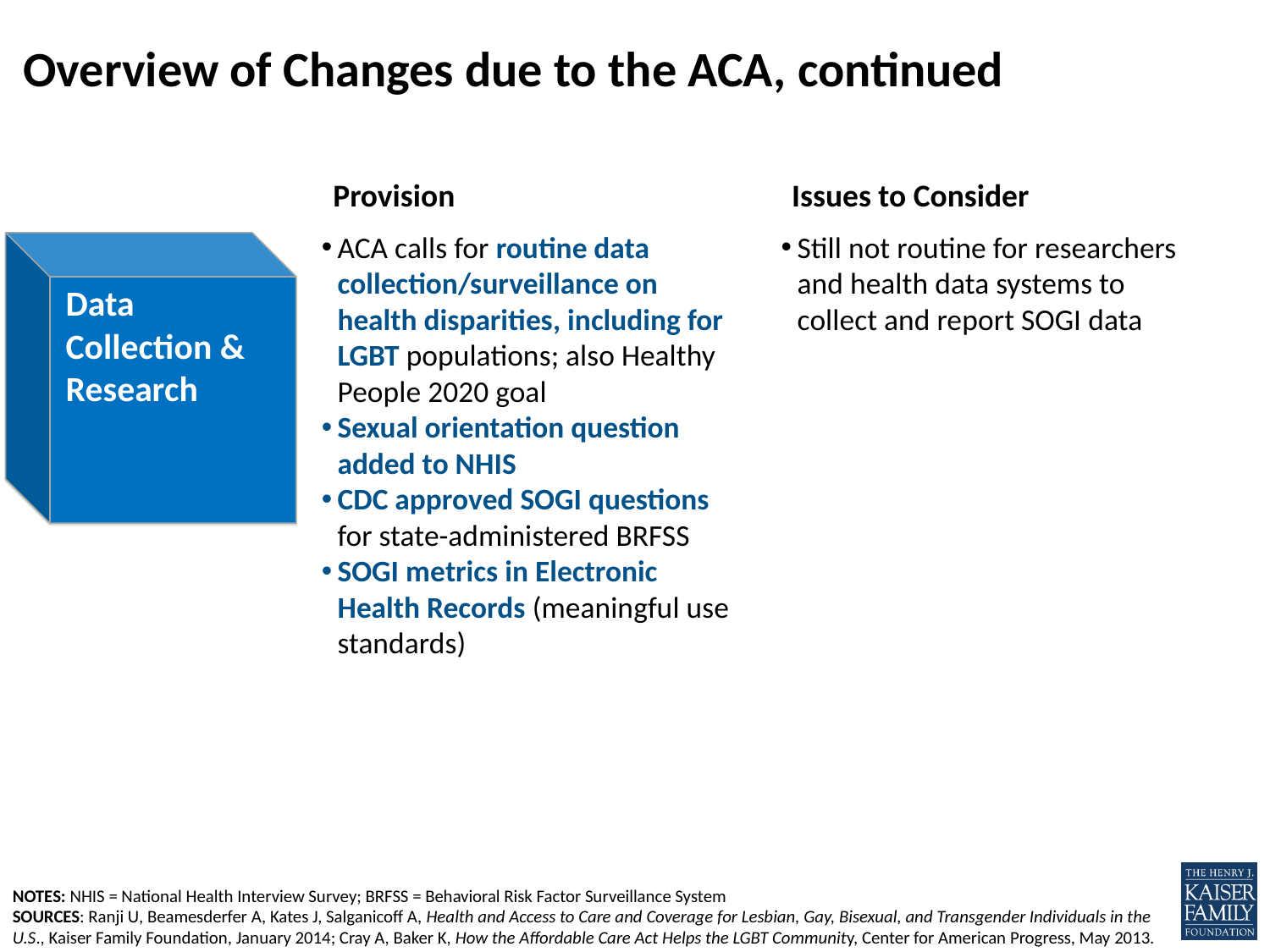

Overview of Changes due to the ACA, continued
Provision
Issues to Consider
ACA calls for routine data collection/surveillance on health disparities, including for LGBT populations; also Healthy People 2020 goal
Sexual orientation question added to NHIS
CDC approved SOGI questions for state-administered BRFSS
SOGI metrics in Electronic Health Records (meaningful use standards)

Still not routine for researchers and health data systems to collect and report SOGI data

Data Collection & Research
NOTES: NHIS = National Health Interview Survey; BRFSS = Behavioral Risk Factor Surveillance System
SOURCES: Ranji U, Beamesderfer A, Kates J, Salganicoff A, Health and Access to Care and Coverage for Lesbian, Gay, Bisexual, and Transgender Individuals in the U.S., Kaiser Family Foundation, January 2014; Cray A, Baker K, How the Affordable Care Act Helps the LGBT Community, Center for American Progress, May 2013.